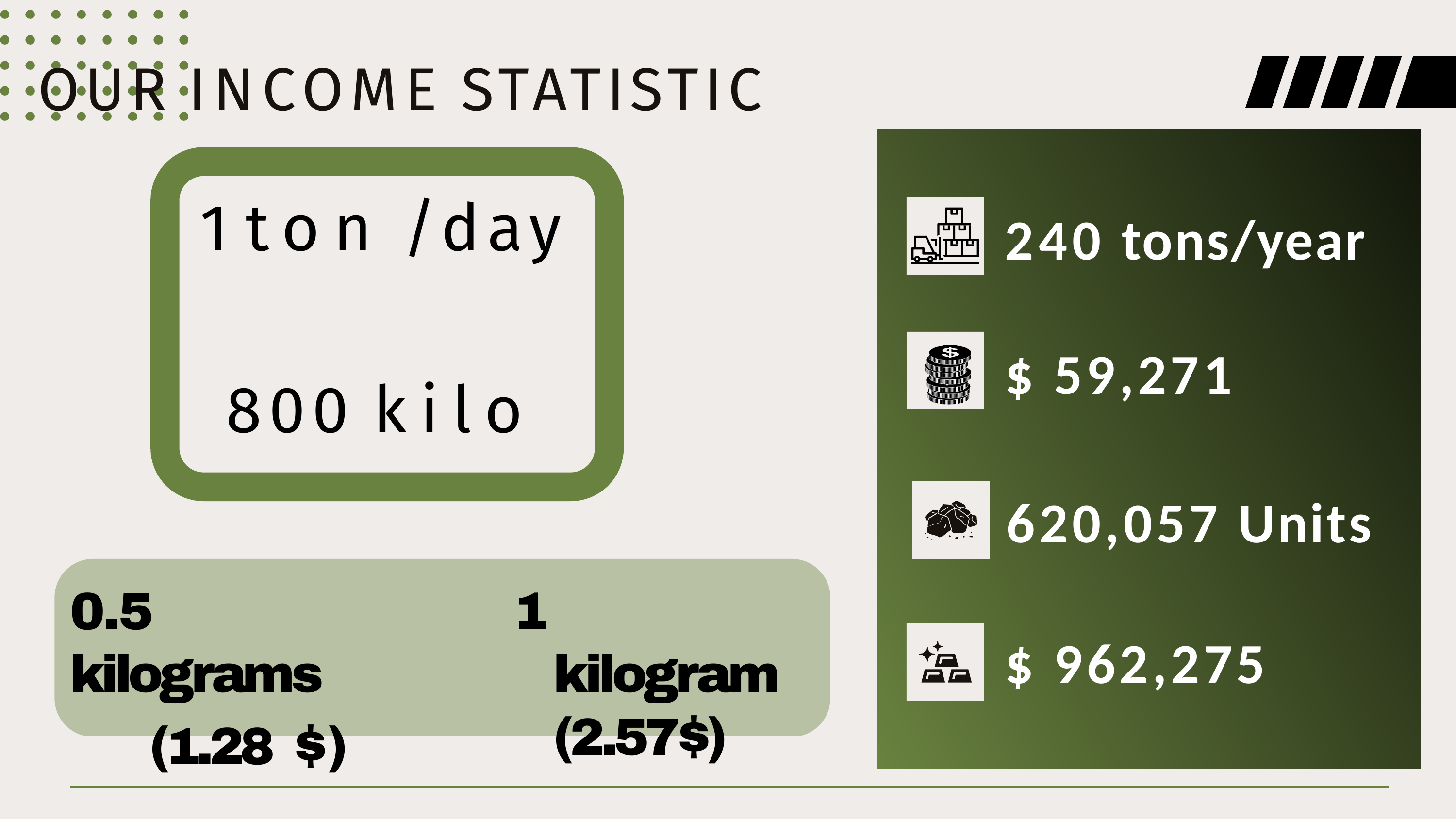

# OUR INCOME STATISTIC

240 tons/year
$ 59,271

620,057 Units

$ 962,275

1 ton /day
800 kilo
0.5 kilograms
(1.28 $)
1 kilogram (2.57$)